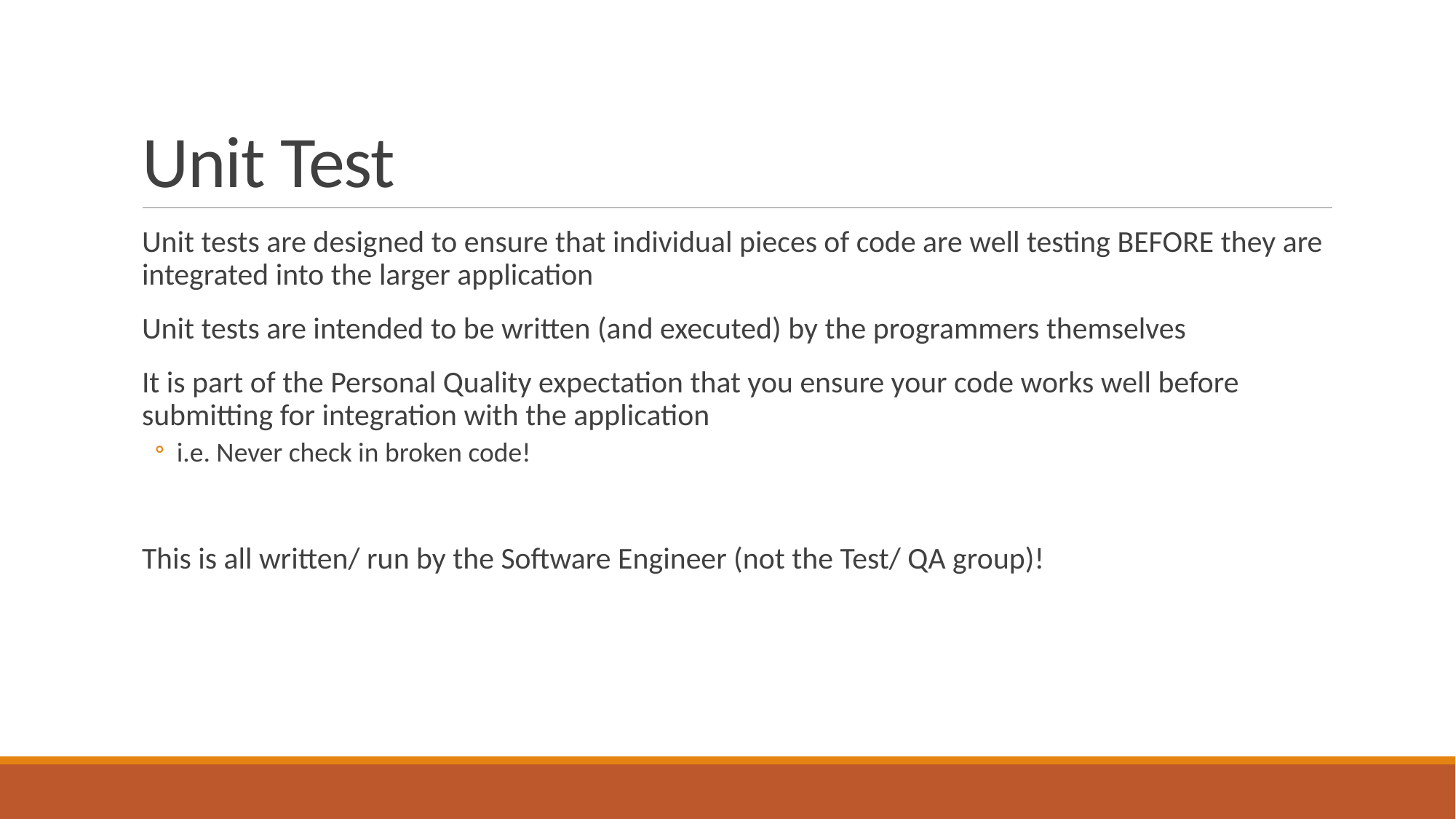

# Unit Test
Unit tests are designed to ensure that individual pieces of code are well testing BEFORE they are integrated into the larger application
Unit tests are intended to be written (and executed) by the programmers themselves
It is part of the Personal Quality expectation that you ensure your code works well before submitting for integration with the application
i.e. Never check in broken code!

This is all written/ run by the Software Engineer (not the Test/ QA group)!